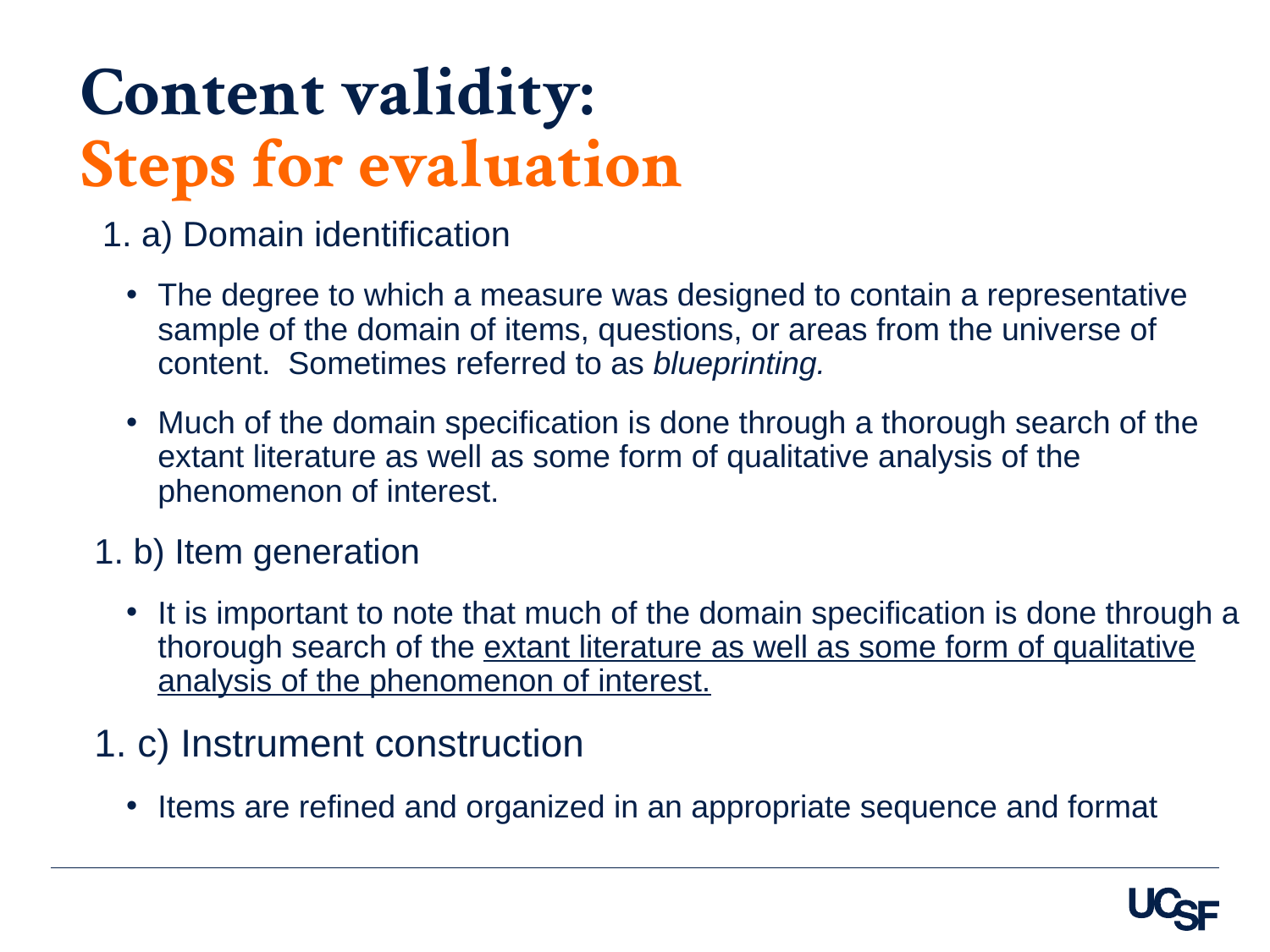

# Content validity: Steps for evaluation
1. a) Domain identification
The degree to which a measure was designed to contain a representative sample of the domain of items, questions, or areas from the universe of content.  Sometimes referred to as blueprinting.
Much of the domain specification is done through a thorough search of the extant literature as well as some form of qualitative analysis of the phenomenon of interest.
1. b) Item generation
It is important to note that much of the domain specification is done through a thorough search of the extant literature as well as some form of qualitative analysis of the phenomenon of interest.
1. c) Instrument construction
Items are refined and organized in an appropriate sequence and format